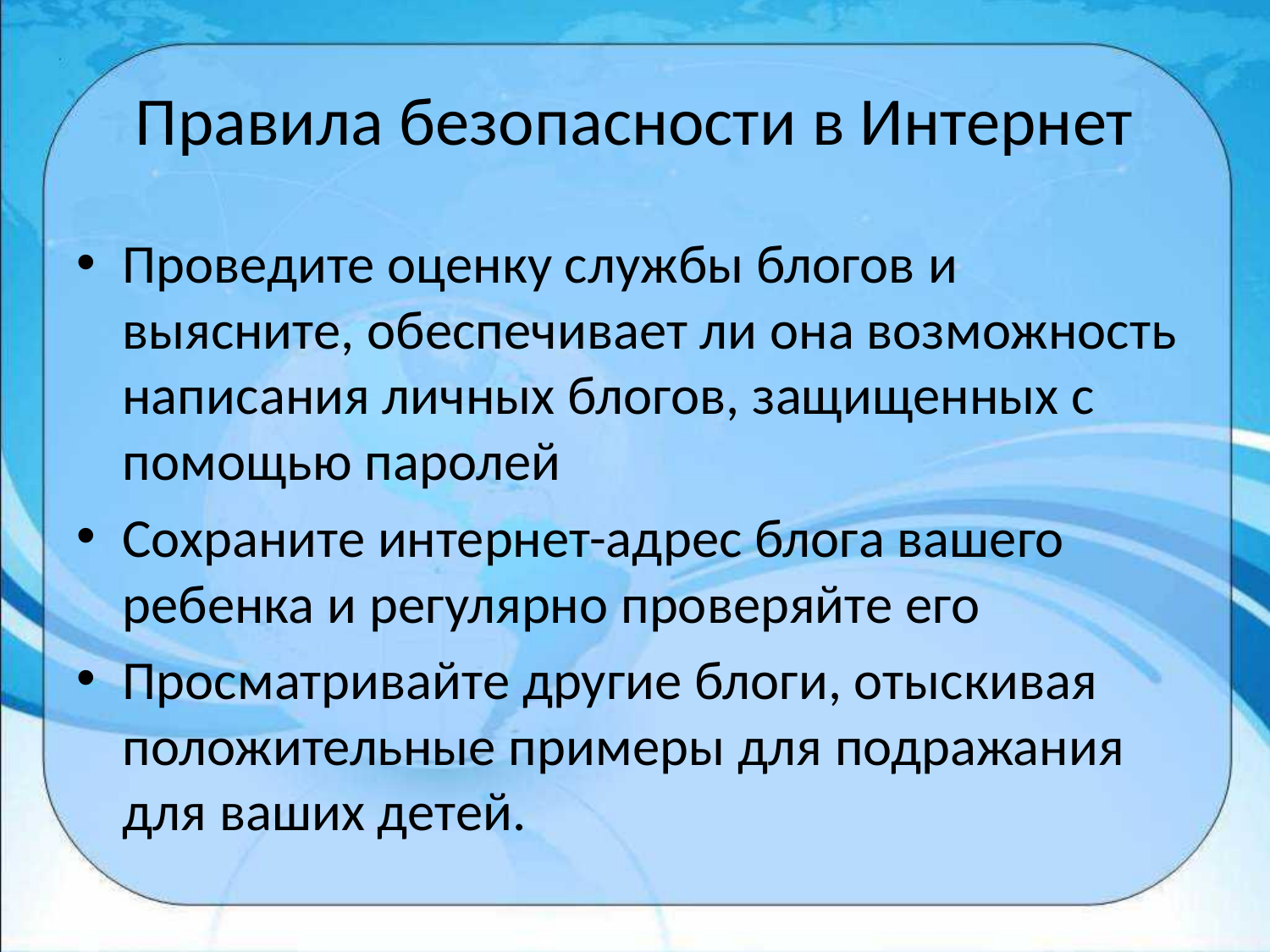

# Правила безопасности в Интернет
Проведите оценку службы блогов и выясните, обеспечивает ли она возможность написания личных блогов, защищенных с помощью паролей
Сохраните интернет-адрес блога вашего ребенка и регулярно проверяйте его
Просматривайте другие блоги, отыскивая положительные примеры для подражания для ваших детей.